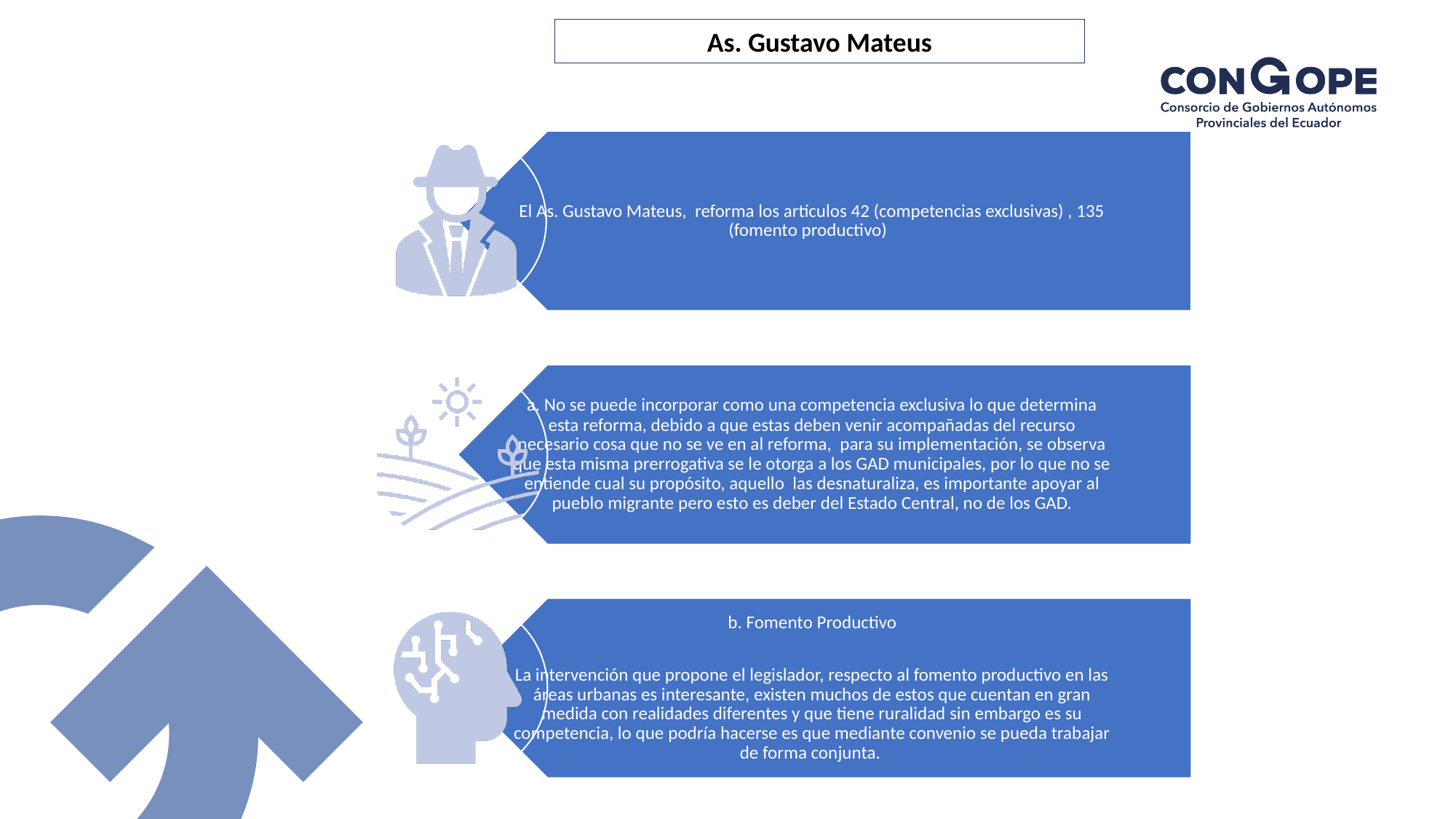

As. Gustavo Mateus
El As. Gustavo Mateus,  reforma los artículos 42 (competencias exclusivas) , 135 (fomento productivo)
a. No se puede incorporar como una competencia exclusiva lo que determina esta reforma, debido a que estas deben venir acompañadas del recurso necesario cosa que no se ve en al reforma,  para su implementación, se observa que esta misma prerrogativa se le otorga a los GAD municipales, por lo que no se entiende cual su propósito, aquello  las desnaturaliza, es importante apoyar al pueblo migrante pero esto es deber del Estado Central, no de los GAD.
b. Fomento Productivo

La intervención que propone el legislador, respecto al fomento productivo en las áreas urbanas es interesante, existen muchos de estos que cuentan en gran medida con realidades diferentes y que tiene ruralidad sin embargo es su competencia, lo que podría hacerse es que mediante convenio se pueda trabajar de forma conjunta.